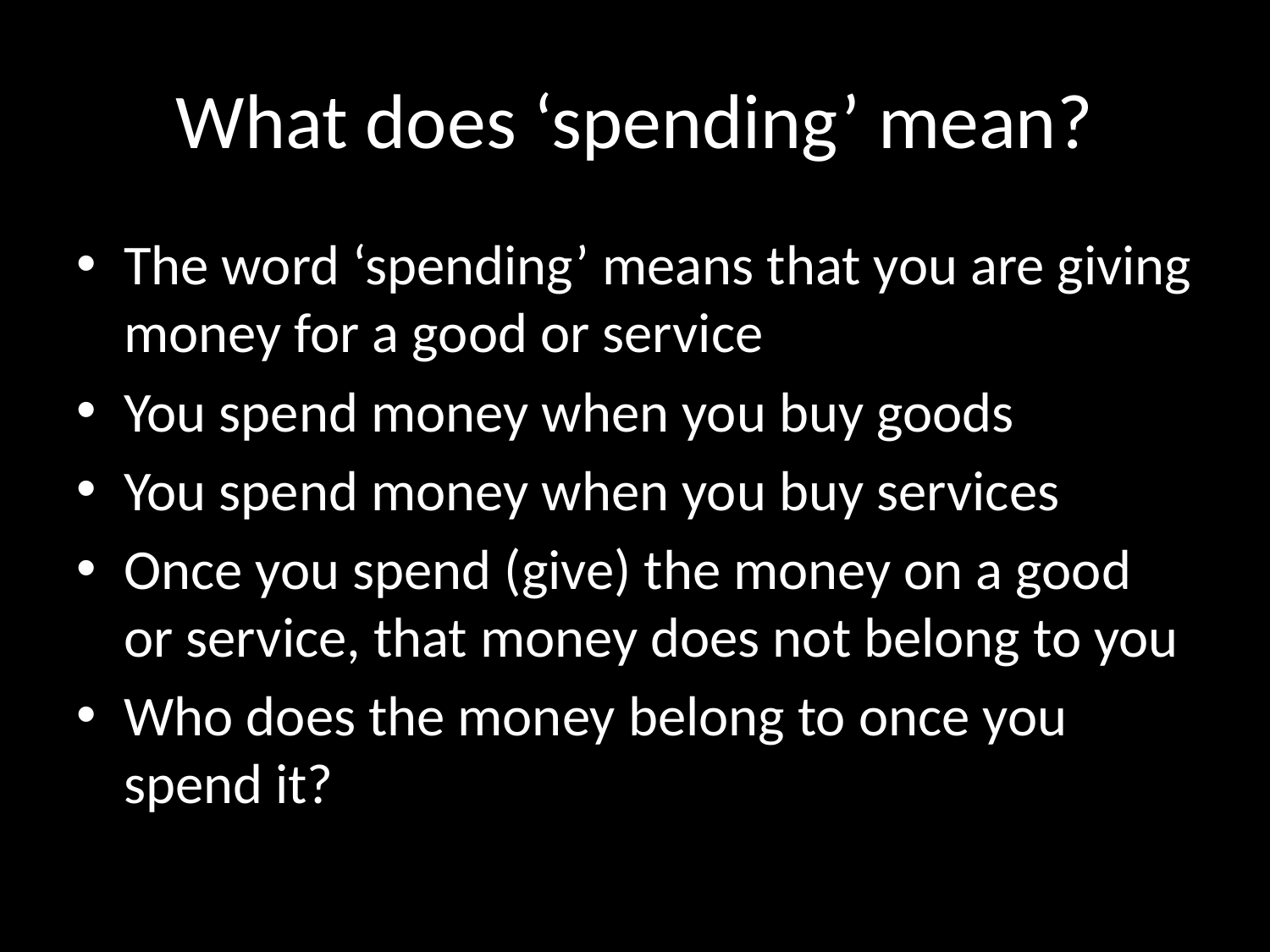

# What does ‘spending’ mean?
The word ‘spending’ means that you are giving money for a good or service
You spend money when you buy goods
You spend money when you buy services
Once you spend (give) the money on a good or service, that money does not belong to you
Who does the money belong to once you spend it?